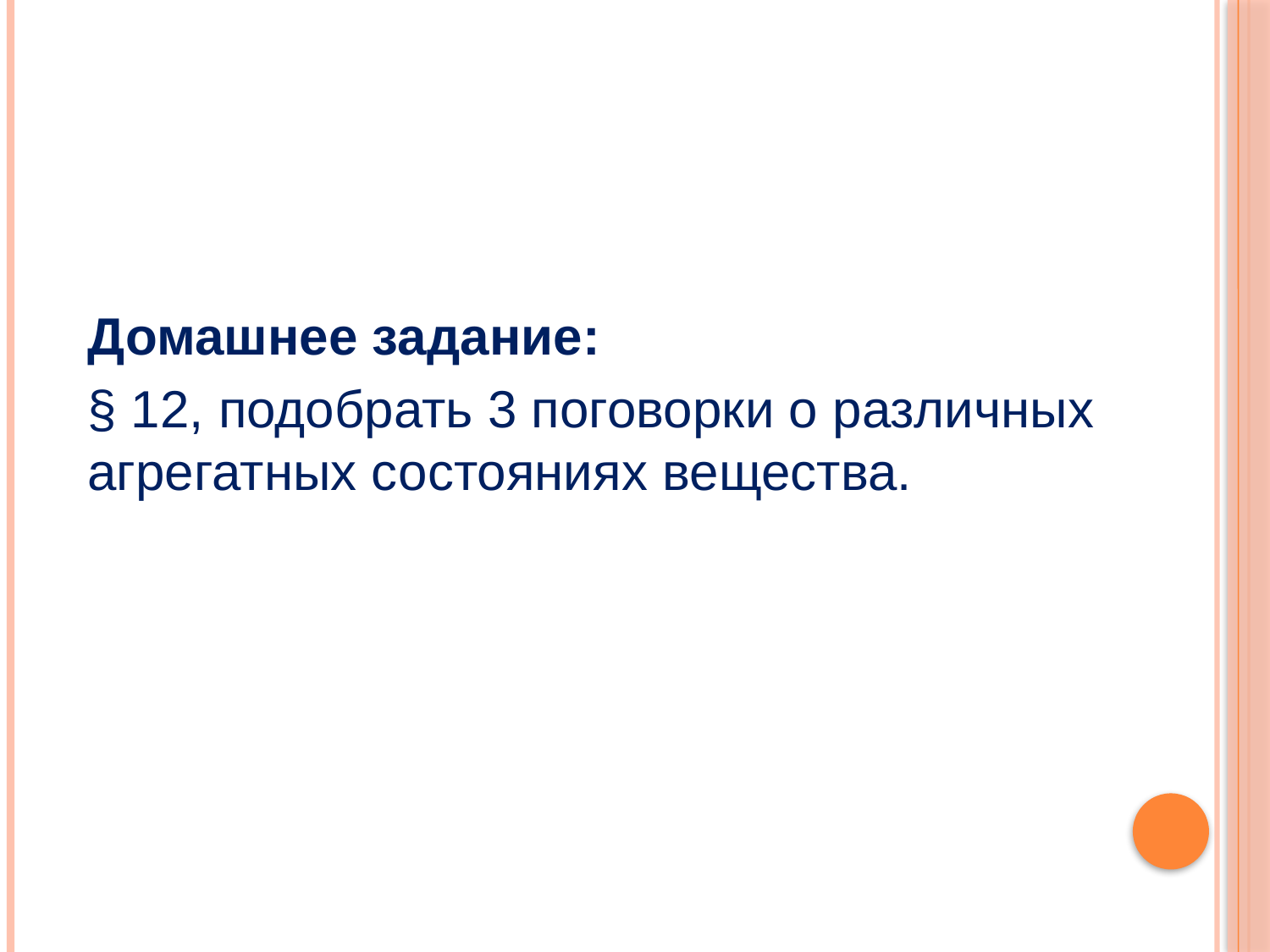

Домашнее задание:
§ 12, подобрать 3 поговорки о различных агрегатных состояниях вещества.